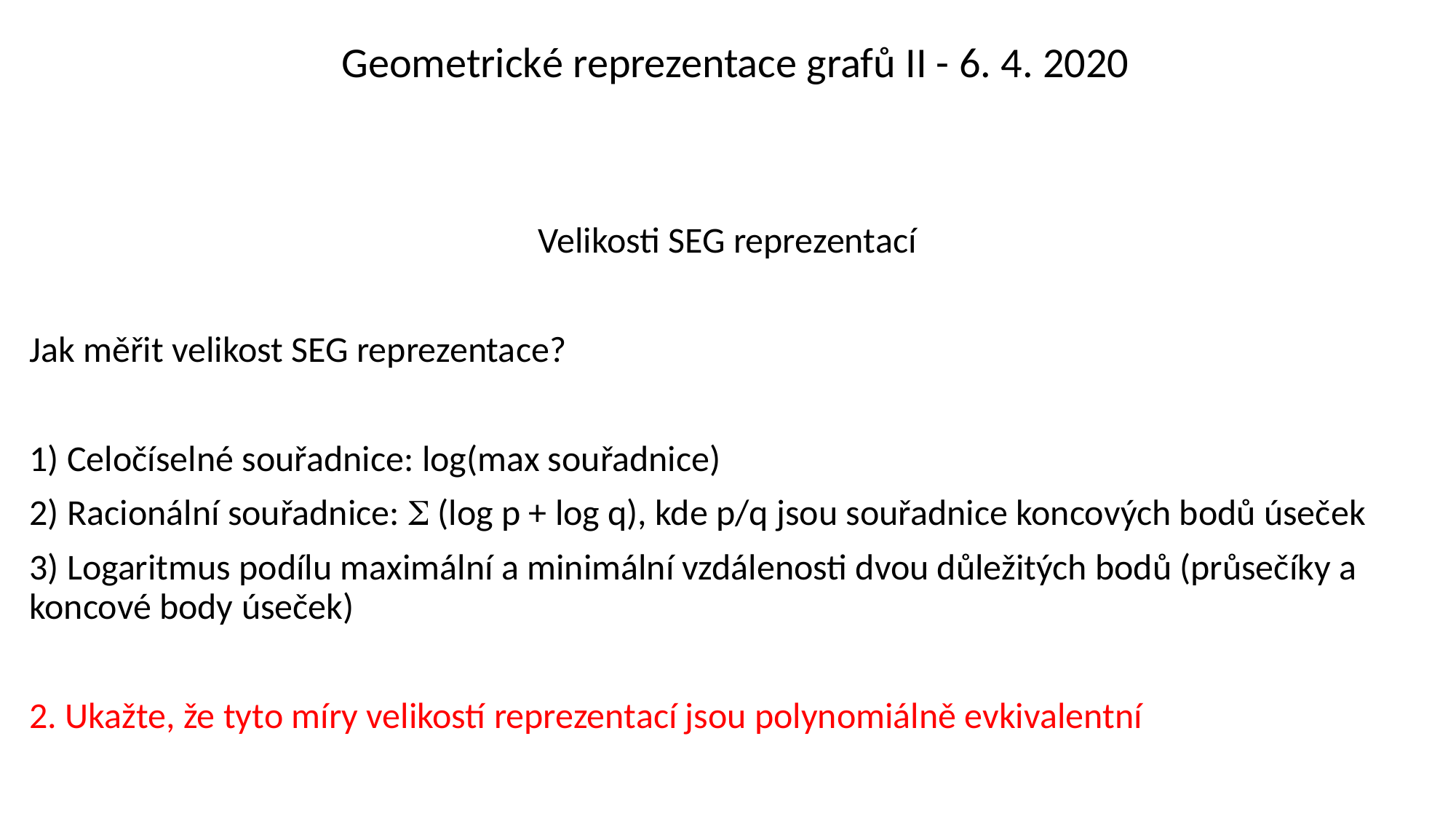

# Geometrické reprezentace grafů II - 6. 4. 2020

Velikosti SEG reprezentací

Jak měřit velikost SEG reprezentace?

1) Celočíselné souřadnice: log(max souřadnice)
2) Racionální souřadnice: Σ (log p + log q), kde p/q jsou souřadnice koncových bodů úseček
3) Logaritmus podílu maximální a minimální vzdálenosti dvou důležitých bodů (průsečíky a koncové body úseček)

2. Ukažte, že tyto míry velikostí reprezentací jsou polynomiálně evkivalentní